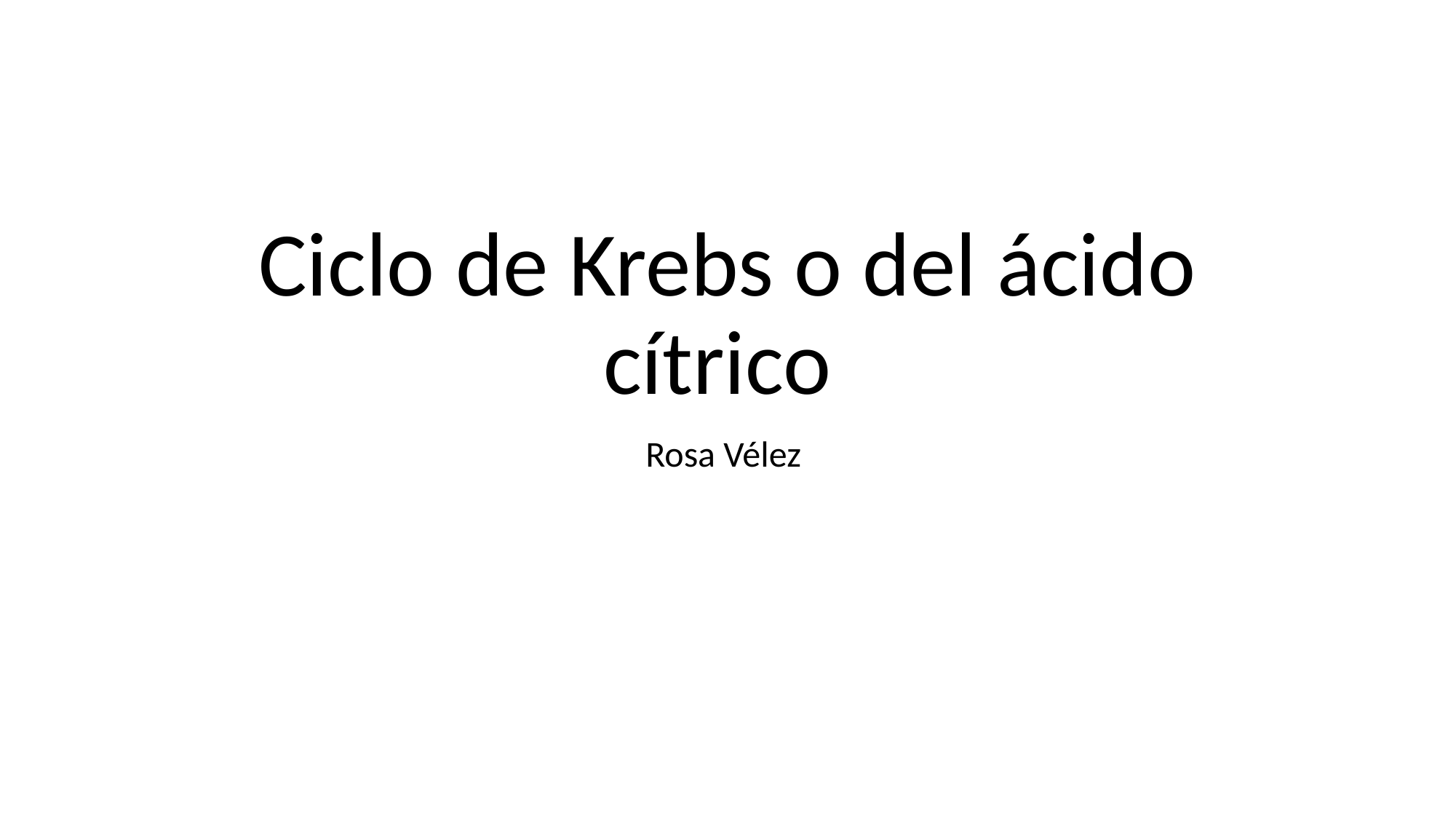

# Ciclo de Krebs o del ácido cítrico
Rosa Vélez